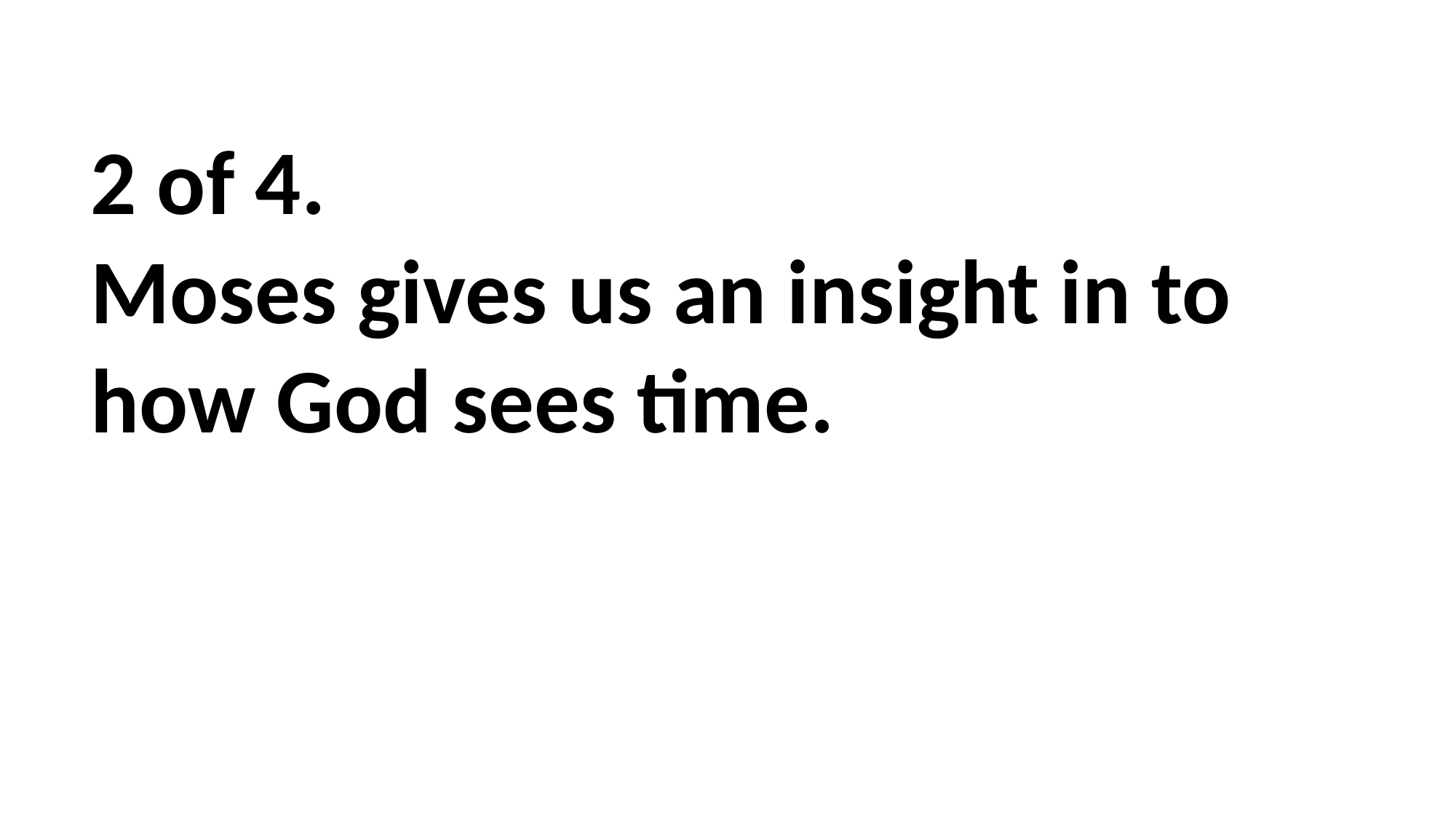

2 of 4.
Moses gives us an insight in to how God sees time.